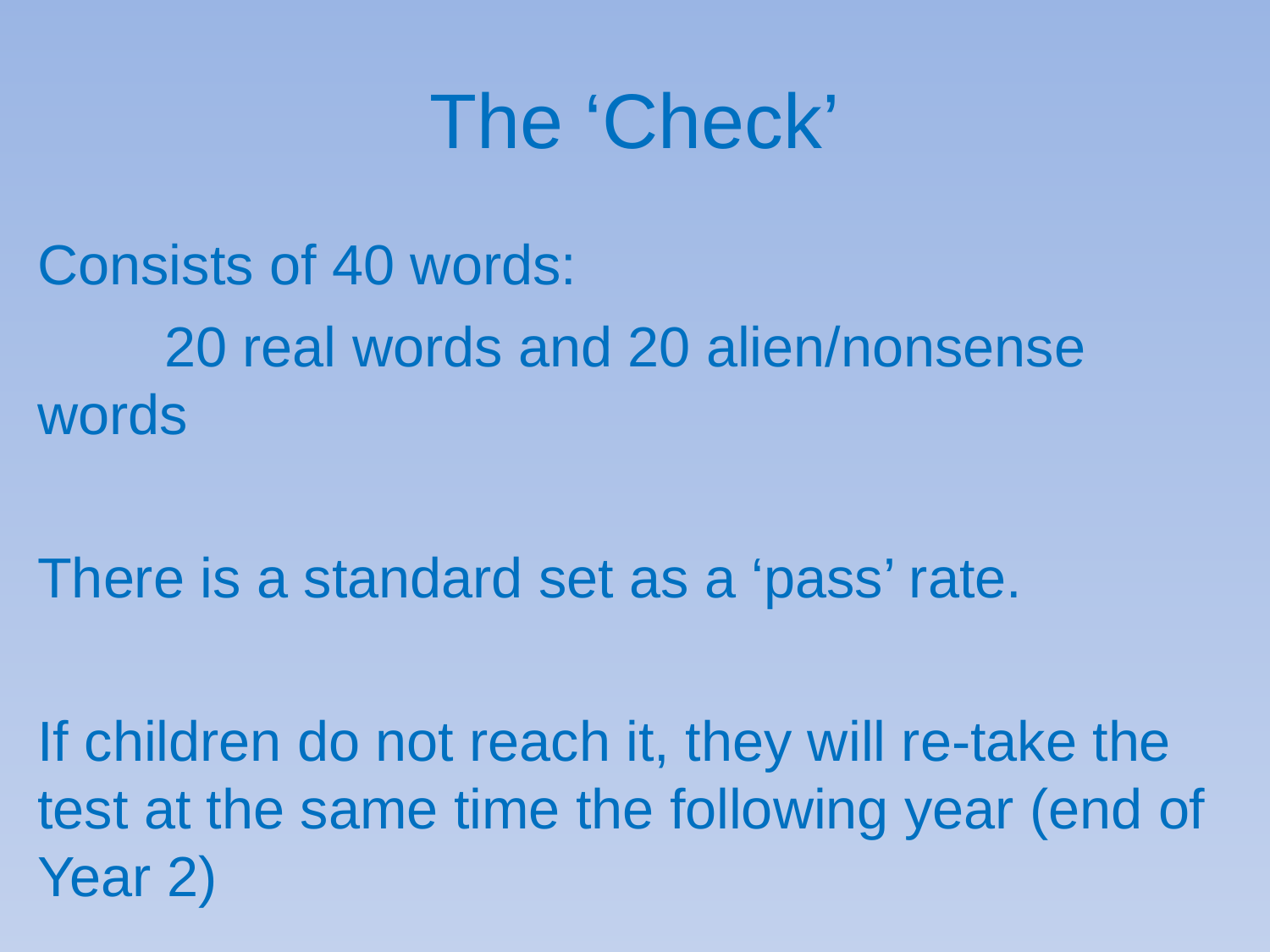

# The ‘Check’
Consists of 40 words:
	20 real words and 20 alien/nonsense words

There is a standard set as a ‘pass’ rate.

If children do not reach it, they will re-take the test at the same time the following year (end of Year 2)